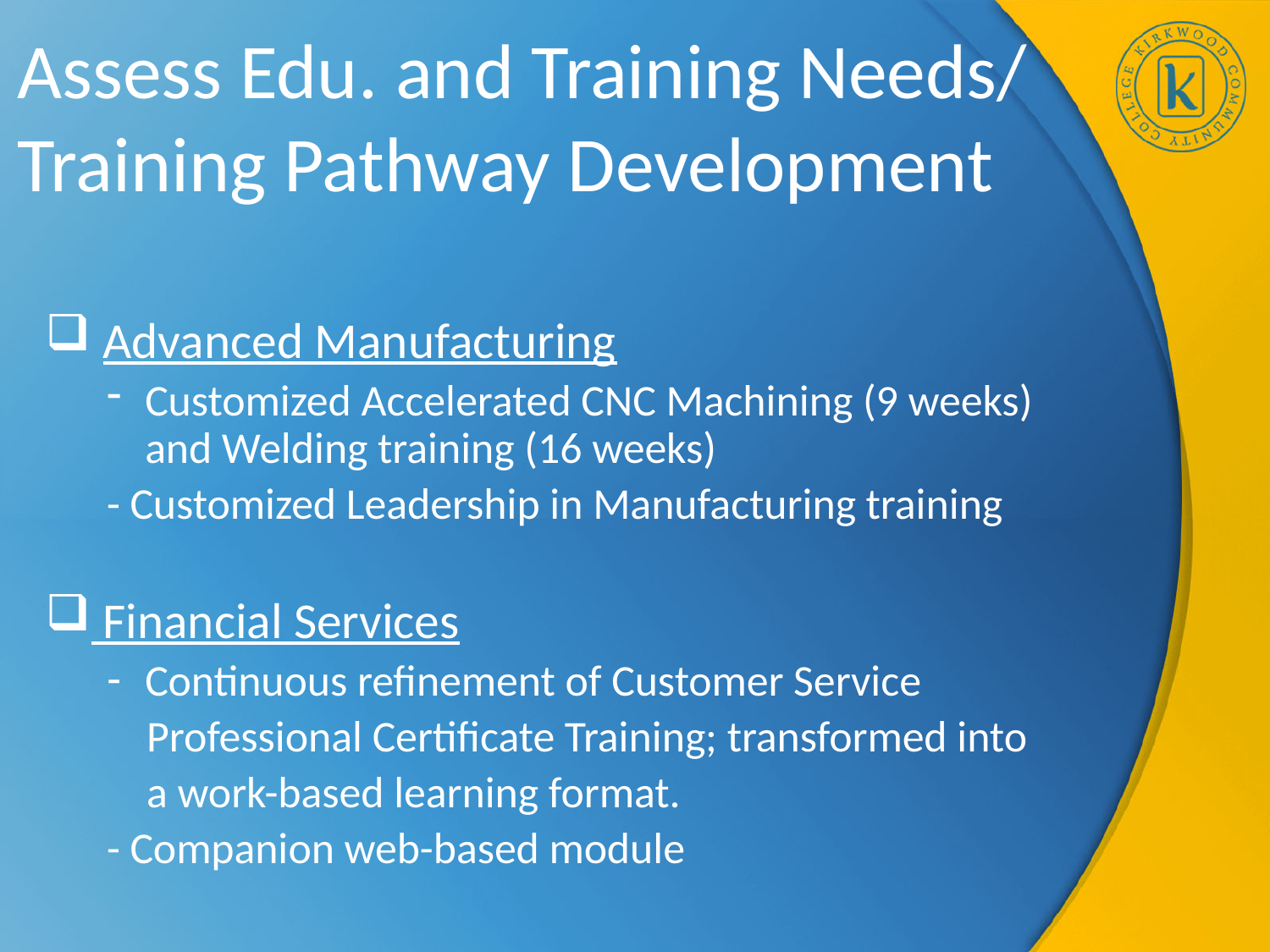

# Assess Edu. and Training Needs/ Training Pathway Development

 Advanced Manufacturing
Customized Accelerated CNC Machining (9 weeks) and Welding training (16 weeks)
- Customized Leadership in Manufacturing training

 Financial Services
Continuous refinement of Customer Service
    Professional Certificate Training; transformed into
    a work-based learning format.
- Companion web-based module